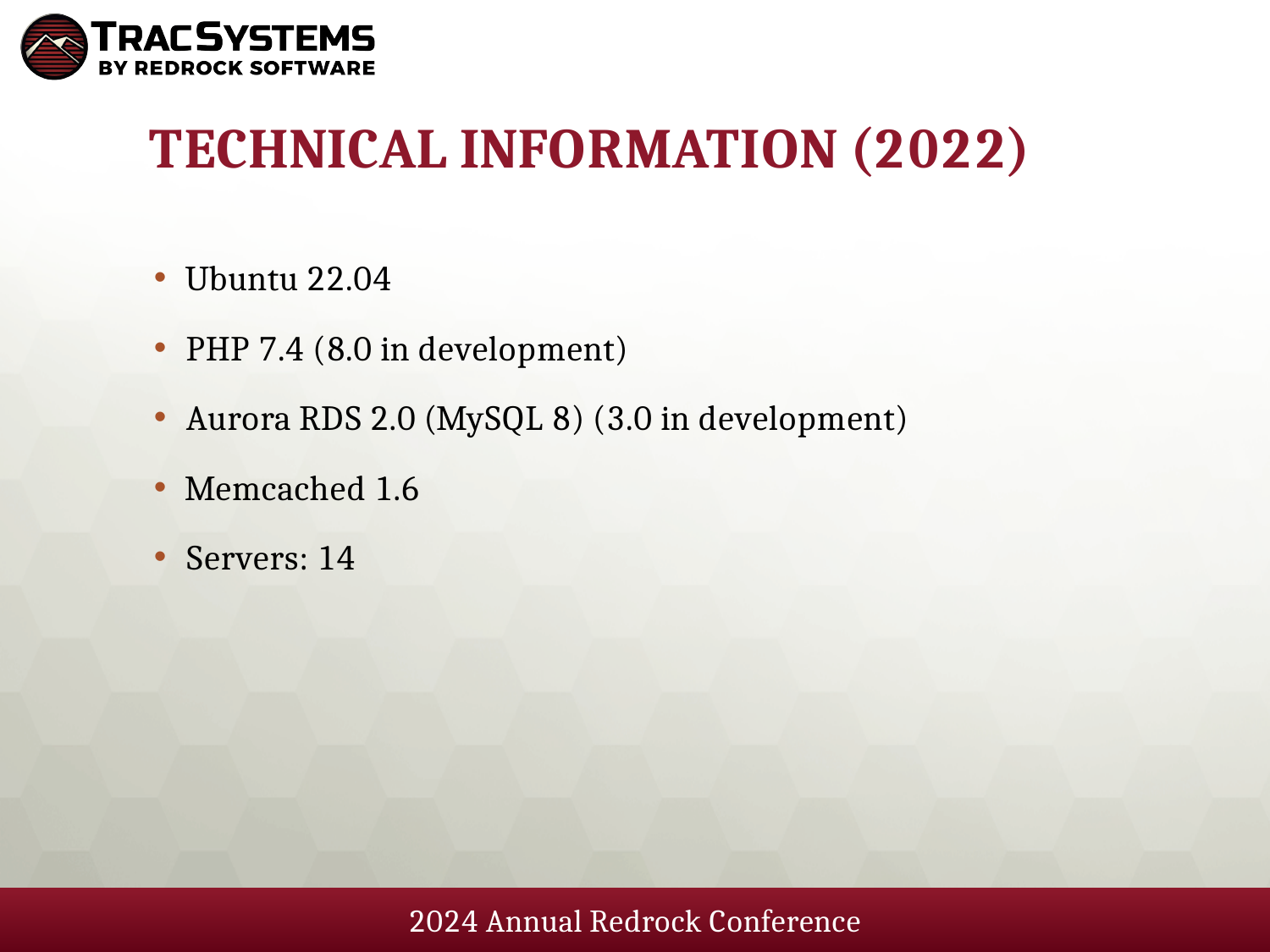

# Technical Information (2022)
Ubuntu 22.04
PHP 7.4 (8.0 in development)
Aurora RDS 2.0 (MySQL 8) (3.0 in development)
Memcached 1.6
Servers: 14